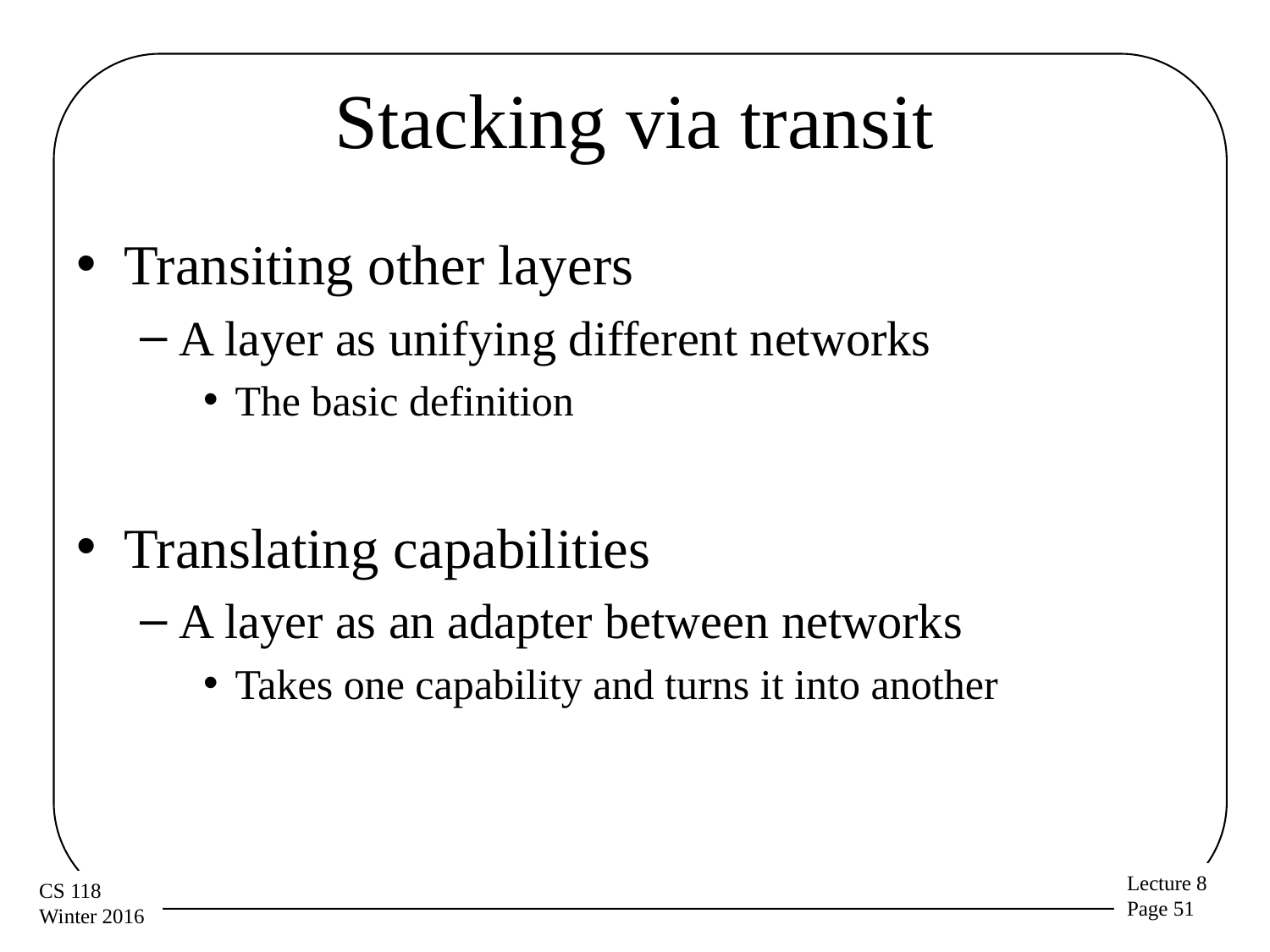

# Stacking via transit
Transiting other layers
A layer as unifying different networks
The basic definition

Translating capabilities
A layer as an adapter between networks
Takes one capability and turns it into another